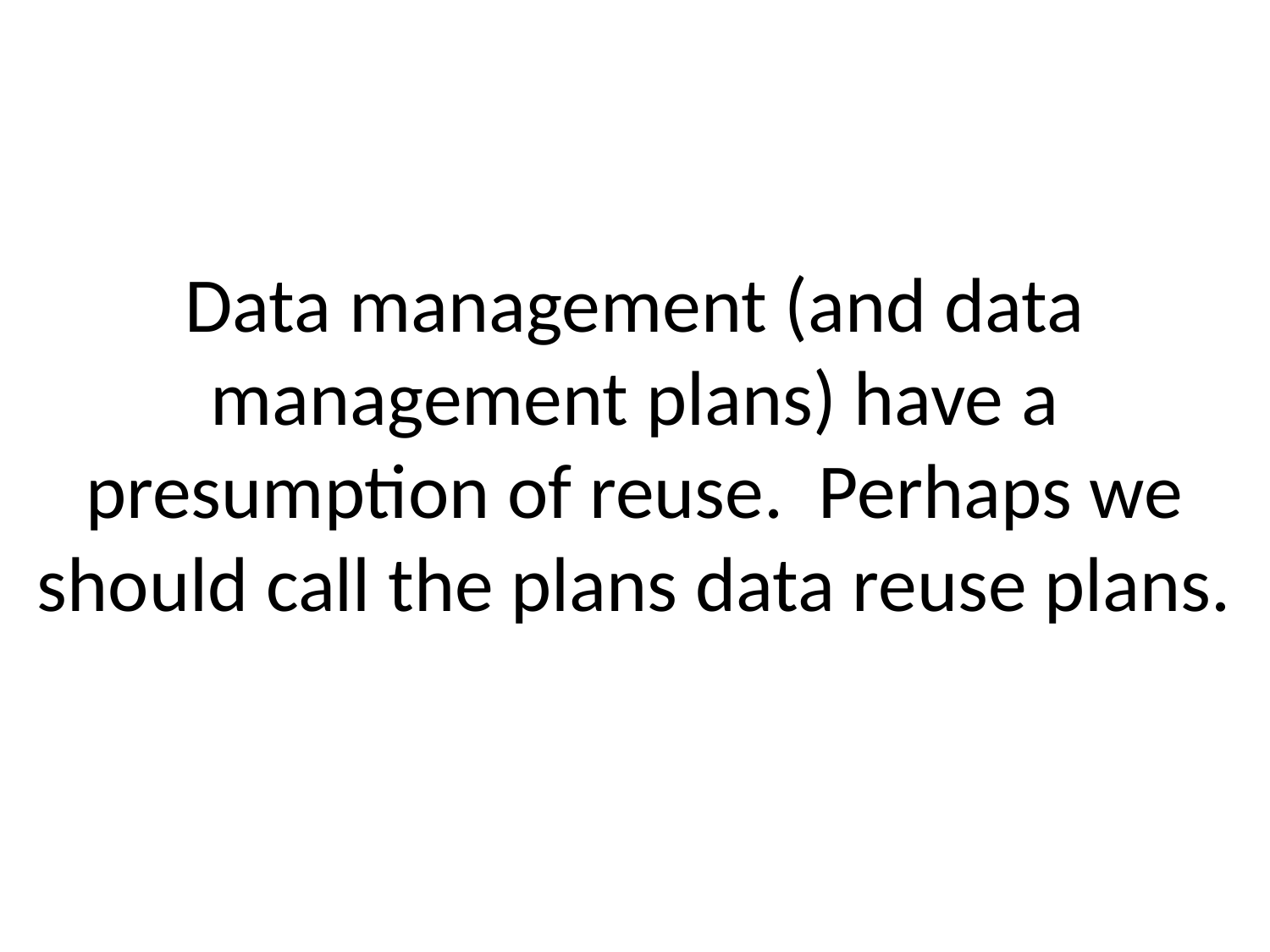

Data management (and data management plans) have a presumption of reuse.  Perhaps we should call the plans data reuse plans.